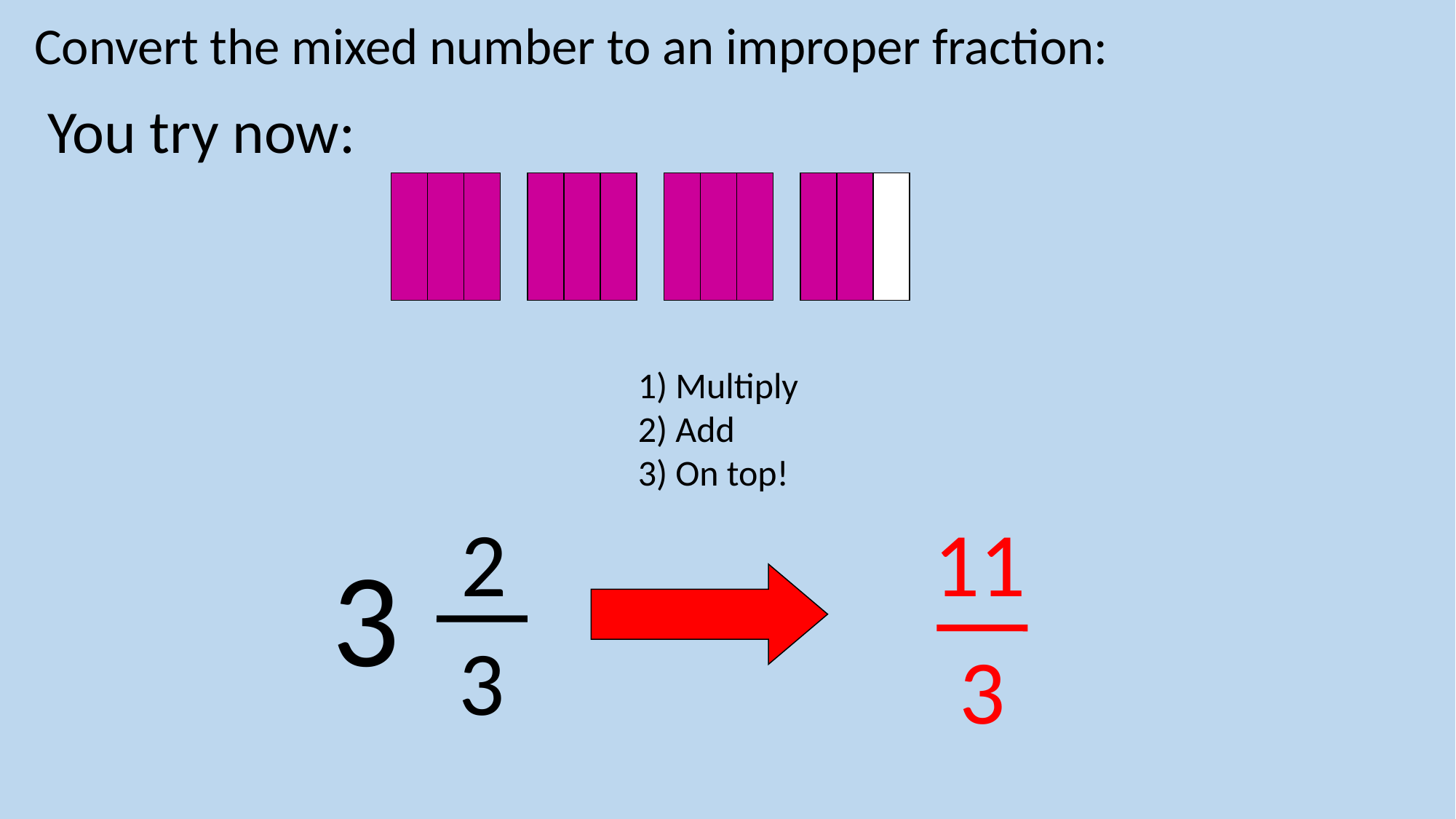

Convert the mixed number to an improper fraction:
# You try now:

1) Multiply
2) Add
3) On top!
2
11
3

3

3